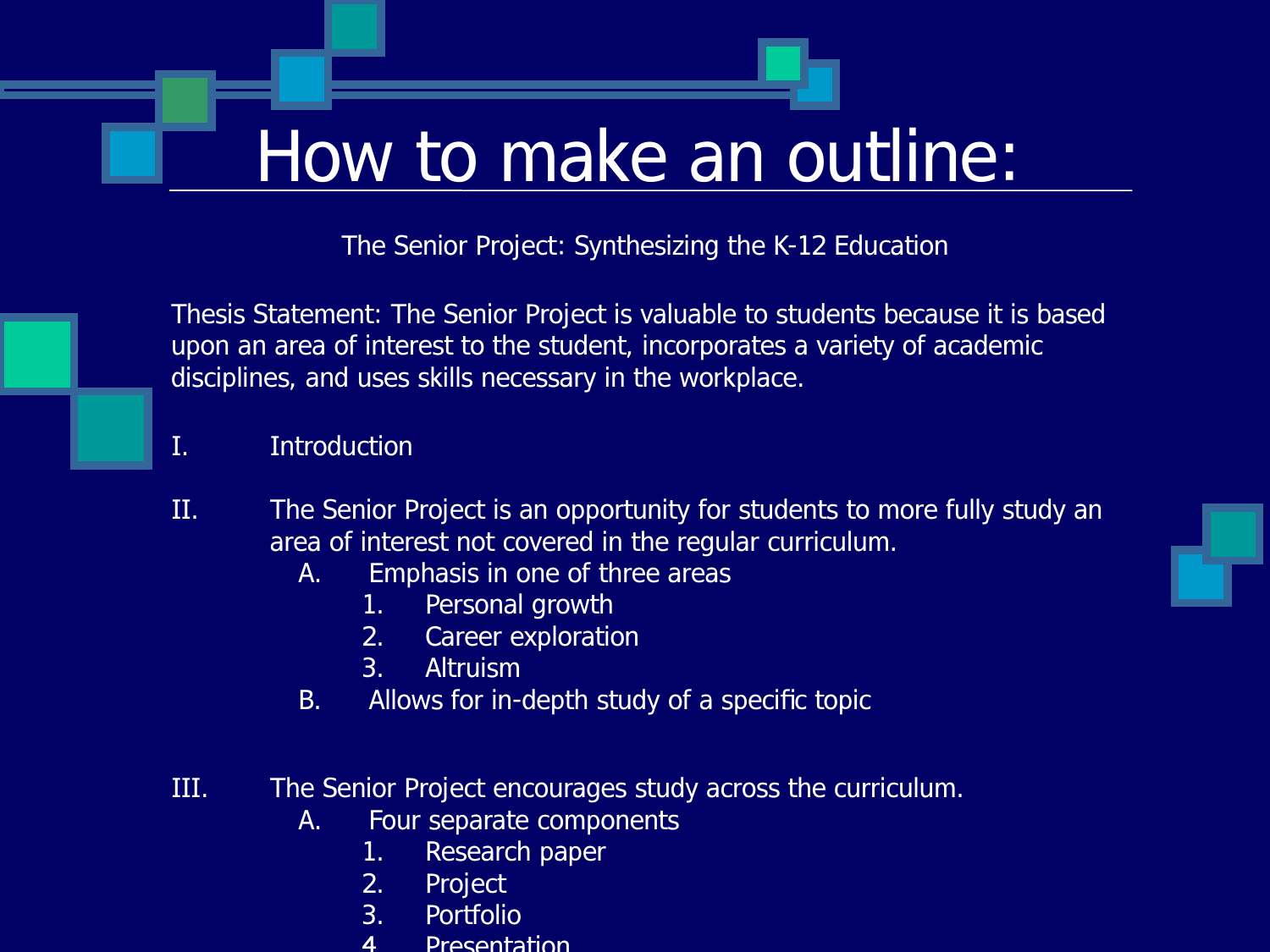

# How to make an outline:

The Senior Project: Synthesizing the K-12 Education

Thesis Statement: The Senior Project is valuable to students because it is based upon an area of interest to the student, incorporates a variety of academic disciplines, and uses skills necessary in the workplace.

Introduction

The Senior Project is an opportunity for students to more fully study an area of interest not covered in the regular curriculum.
Emphasis in one of three areas
Personal growth
Career exploration
Altruism
Allows for in-depth study of a specific topic

The Senior Project encourages study across the curriculum.
Four separate components
Research paper
Project
Portfolio
Presentation